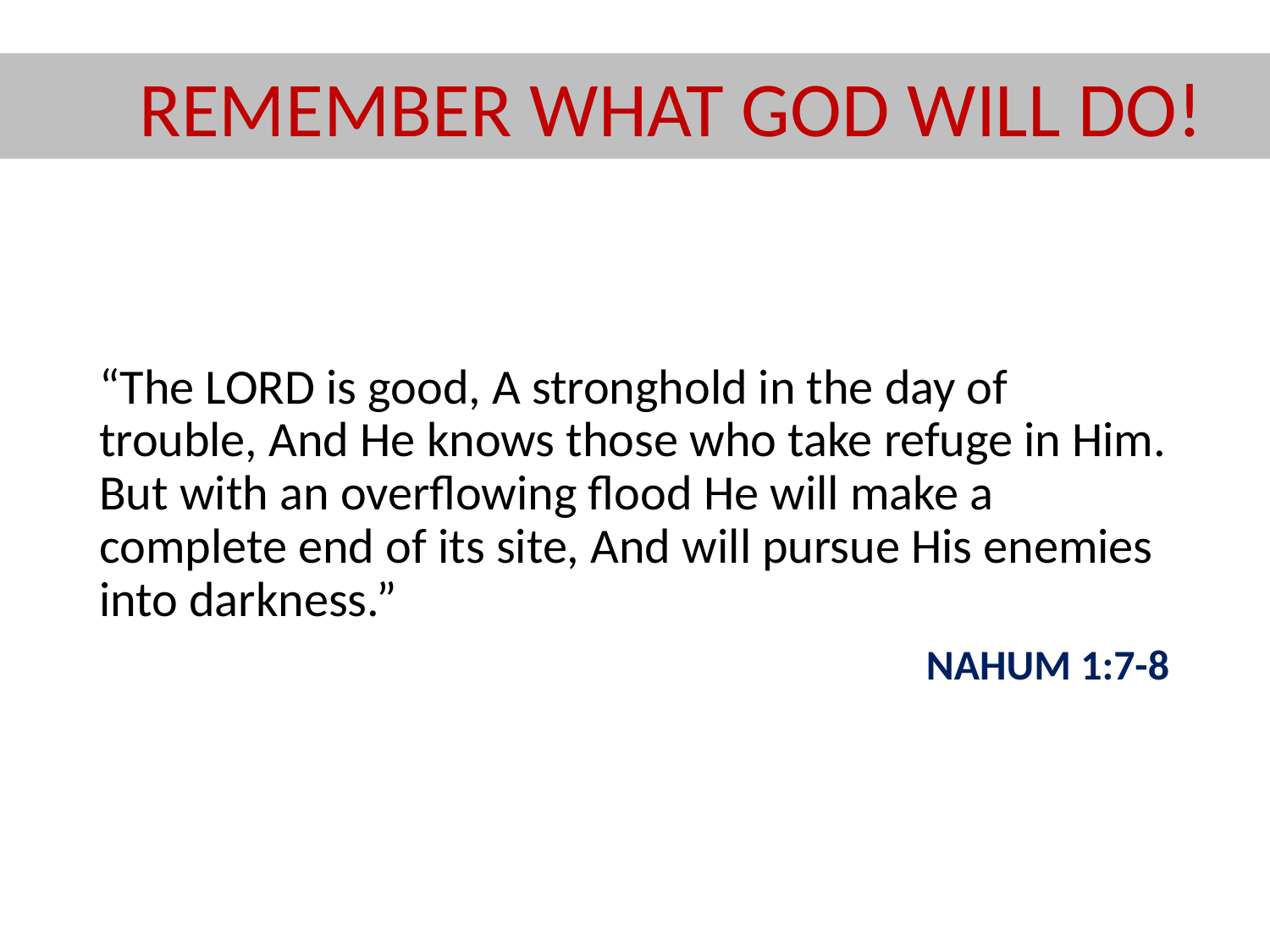

REMEMBER WHAT GOD WILL DO!
# “The LORD is good, A stronghold in the day of trouble, And He knows those who take refuge in Him. But with an overflowing flood He will make a complete end of its site, And will pursue His enemies into darkness.”
NAHUM 1:7-8